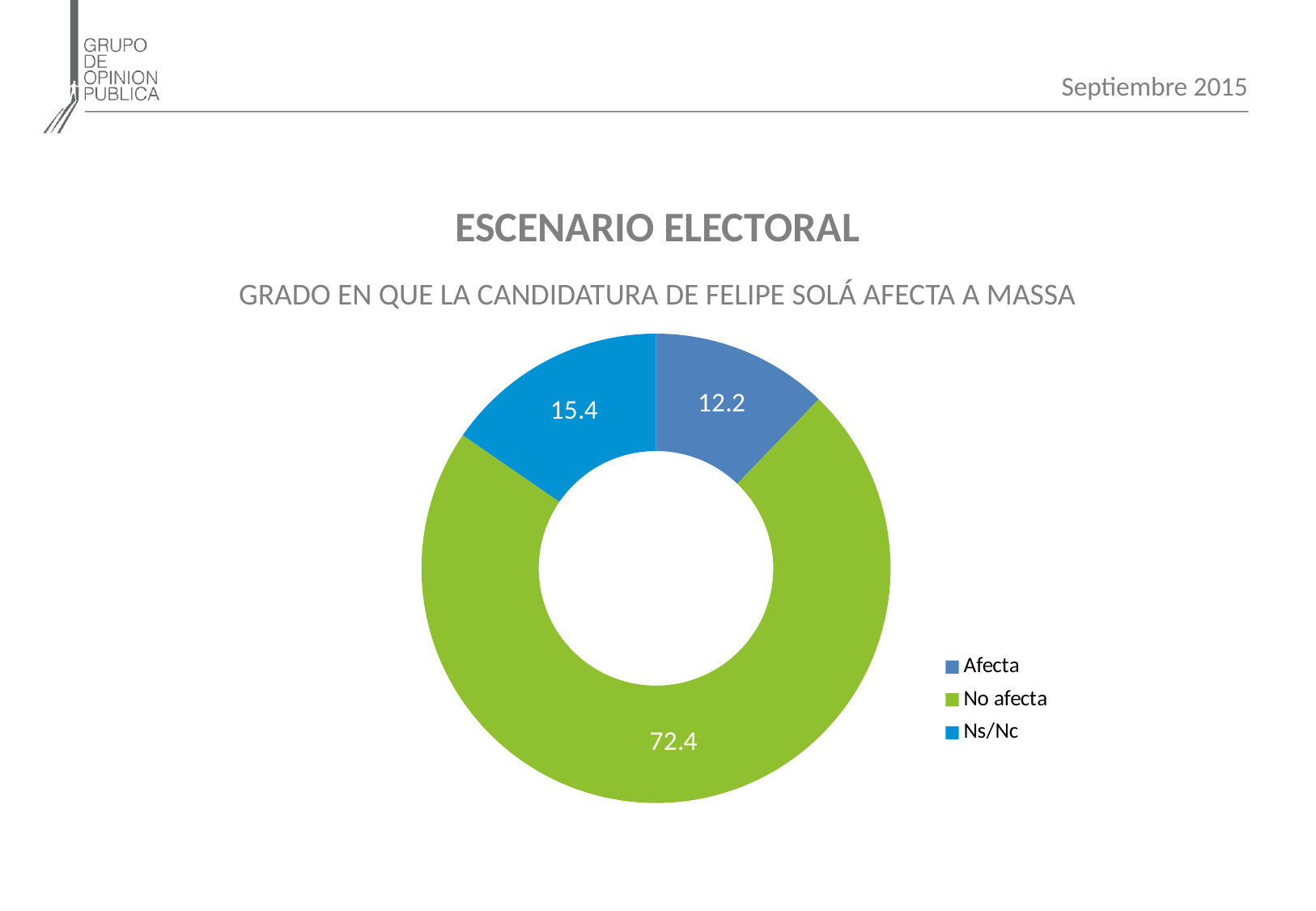

Septiembre 2015
ESCENARIO ELECTORAL
GRADO EN QUE LA CANDIDATURA DE FELIPE SOLÁ AFECTA A MASSA

### Chart

| Category |  |
|---|---|
| Afecta | 12.2 |
| No afecta | 72.4 |
| Ns/Nc | 15.4 |